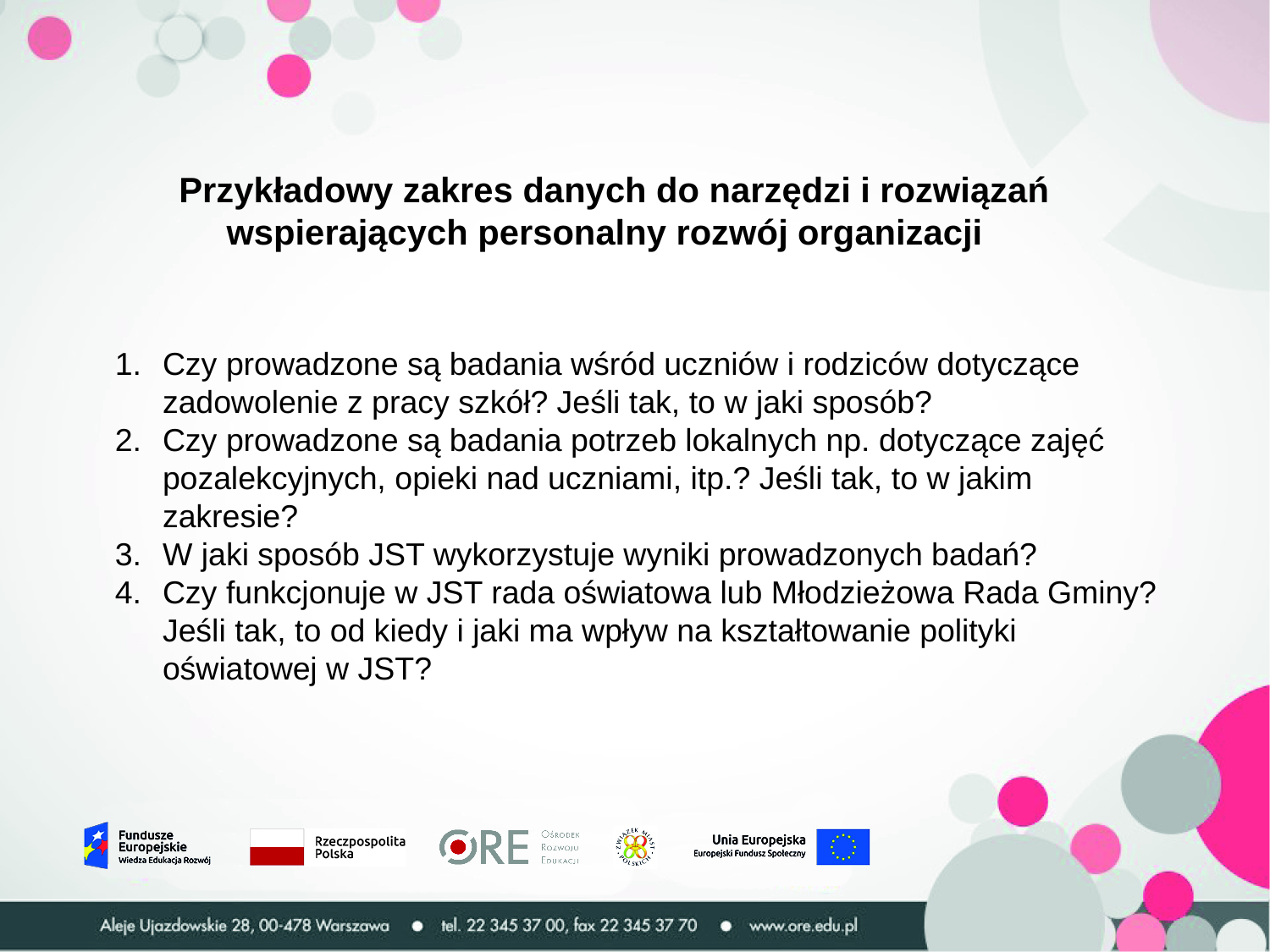

Przykładowy zakres danych do narzędzi i rozwiązań wspierających personalny rozwój organizacji
Czy prowadzone są badania wśród uczniów i rodziców dotyczące zadowolenie z pracy szkół? Jeśli tak, to w jaki sposób?
Czy prowadzone są badania potrzeb lokalnych np. dotyczące zajęć pozalekcyjnych, opieki nad uczniami, itp.? Jeśli tak, to w jakim zakresie?
W jaki sposób JST wykorzystuje wyniki prowadzonych badań?
Czy funkcjonuje w JST rada oświatowa lub Młodzieżowa Rada Gminy? Jeśli tak, to od kiedy i jaki ma wpływ na kształtowanie polityki oświatowej w JST?